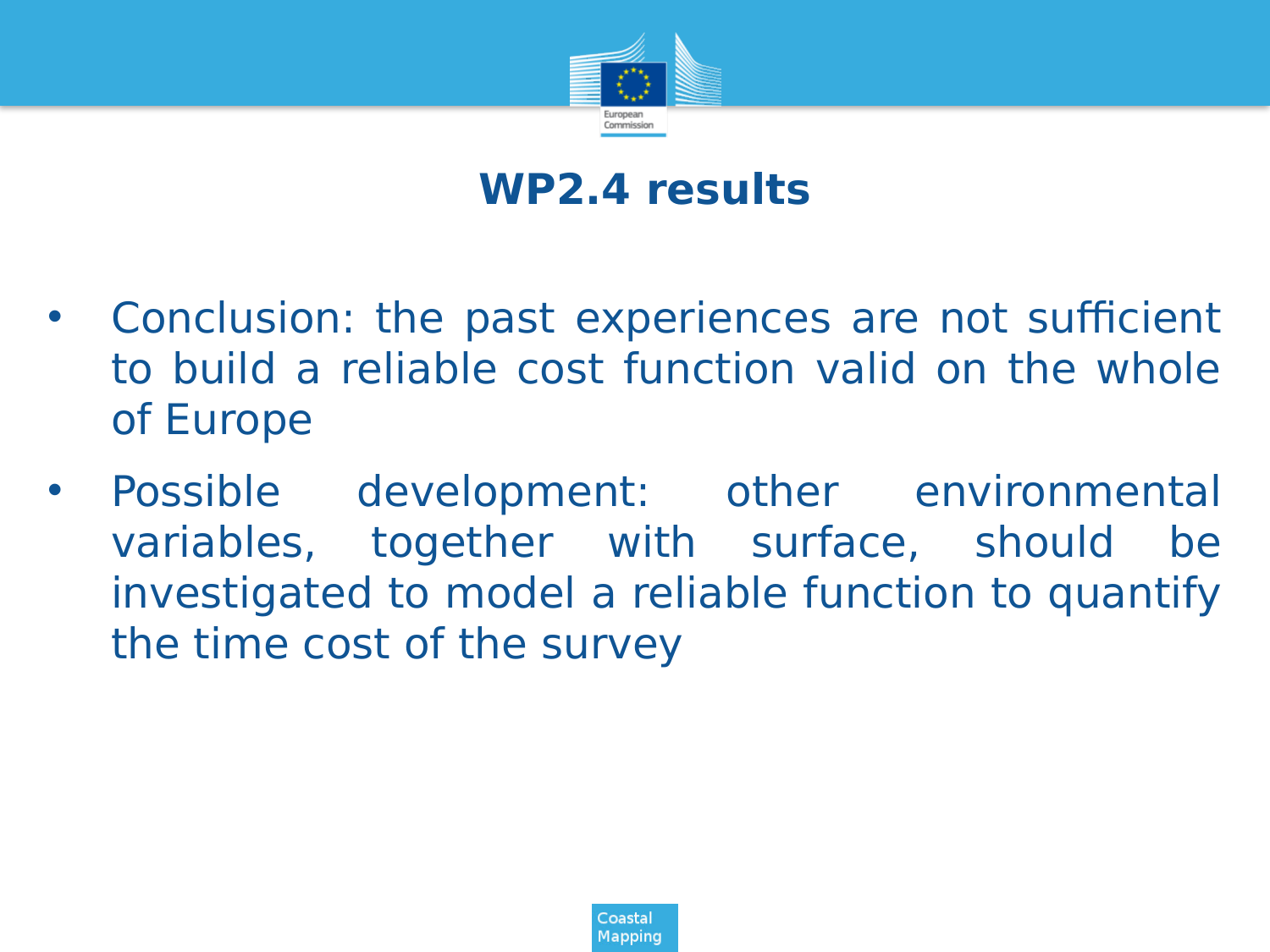

WP2.4 results
Conclusion: the past experiences are not sufficient to build a reliable cost function valid on the whole of Europe
Possible development: other environmental variables, together with surface, should be investigated to model a reliable function to quantify the time cost of the survey